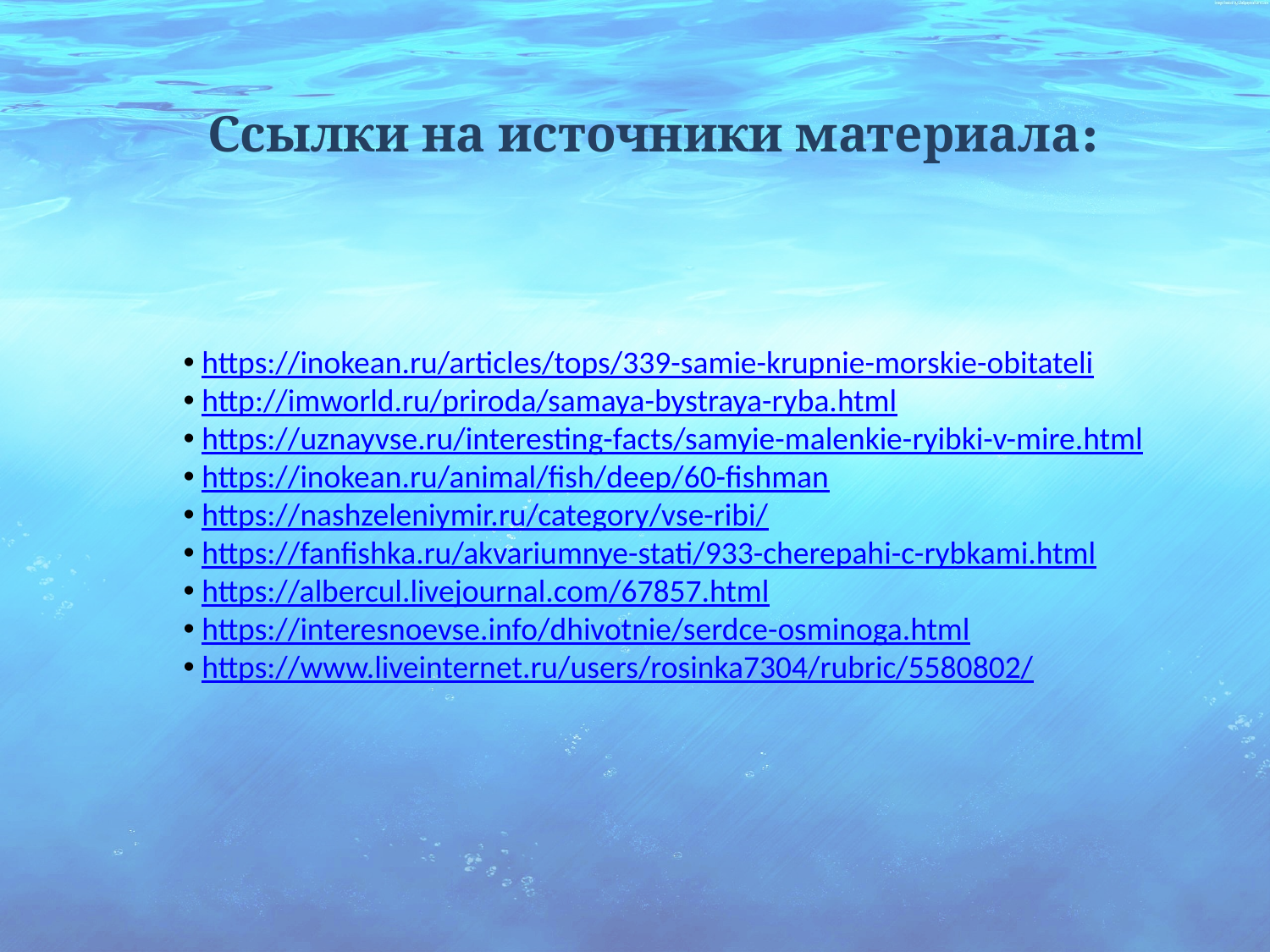

Ссылки на источники материала:
 https://inokean.ru/articles/tops/339-samie-krupnie-morskie-obitateli
 http://imworld.ru/priroda/samaya-bystraya-ryba.html
 https://uznayvse.ru/interesting-facts/samyie-malenkie-ryibki-v-mire.html
 https://inokean.ru/animal/fish/deep/60-fishman
 https://nashzeleniymir.ru/category/vse-ribi/
 https://fanfishka.ru/akvariumnye-stati/933-cherepahi-c-rybkami.html
 https://albercul.livejournal.com/67857.html
 https://interesnoevse.info/dhivotnie/serdce-osminoga.html
 https://www.liveinternet.ru/users/rosinka7304/rubric/5580802/